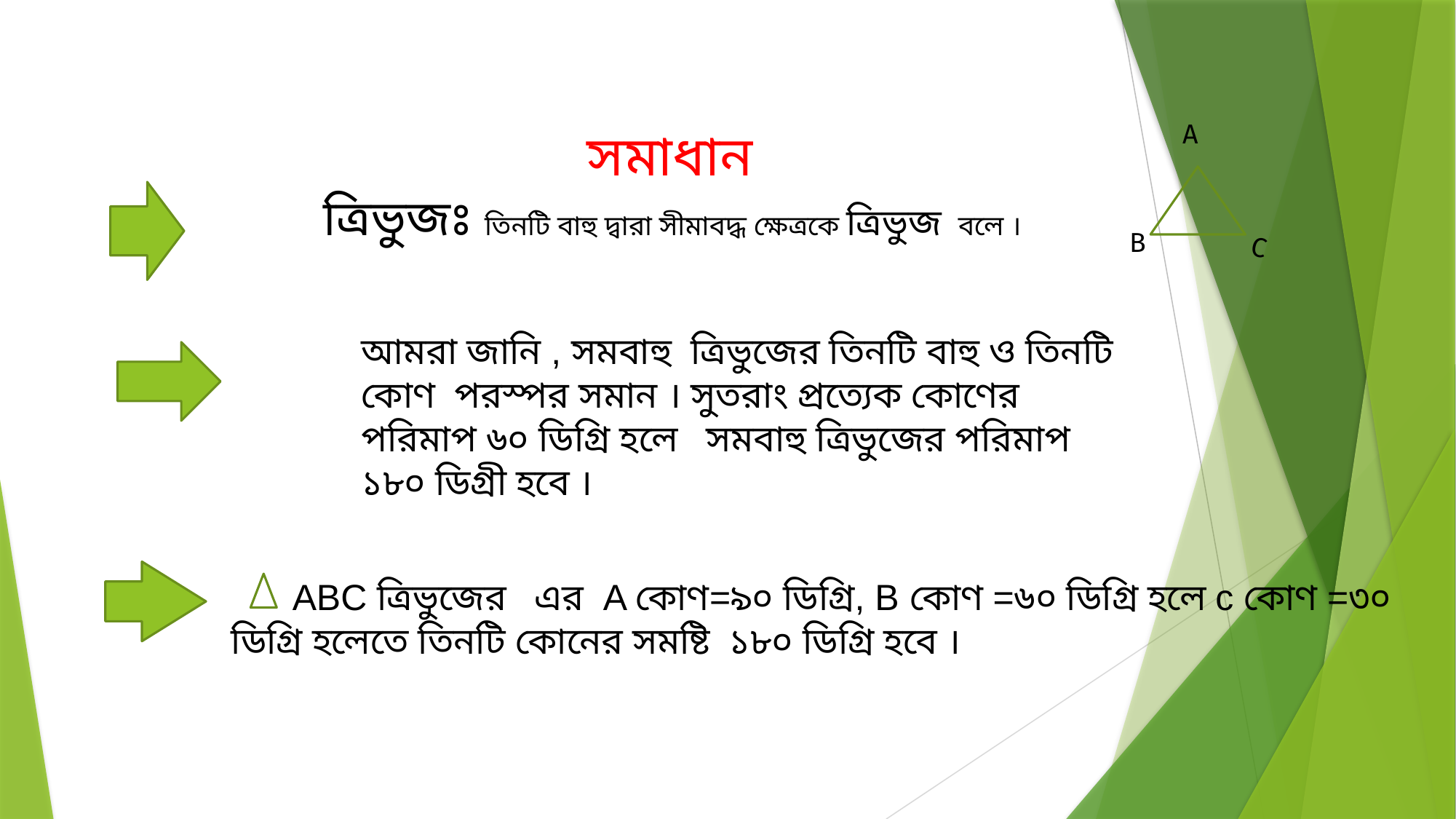

সমাধান
A

  ত্রিভুজঃ তিনটি বাহু দ্বারা সীমাবদ্ধ ক্ষেত্রকে ত্রিভুজ  বলে ।
B
C
আমরা জানি , সমবাহু  ত্রিভুজের তিনটি বাহু ও তিনটি কোণ  পরস্পর সমান । সুতরাং প্রত্যেক কোণের পরিমাপ ৬০ ডিগ্রি হলে   সমবাহু ত্রিভুজের পরিমাপ ১৮০ ডিগ্রী হবে ।

      ABC ত্রিভুজের   এর  A কোণ=৯০ ডিগ্রি, B কোণ =৬০ ডিগ্রি হলে c কোণ =৩০ ডিগ্রি হলেতে তিনটি কোনের সমষ্টি  ১৮০ ডিগ্রি হবে ।